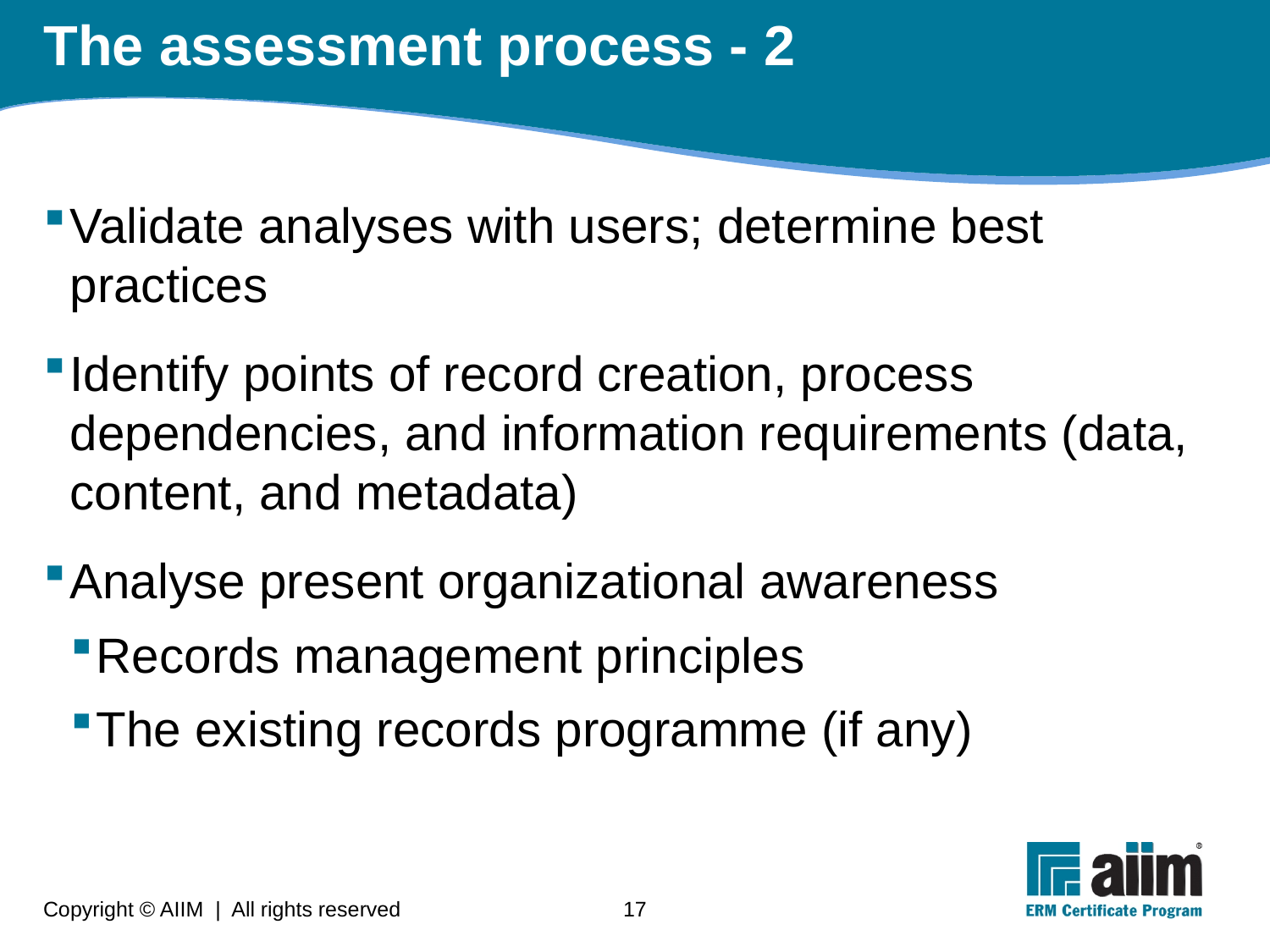

# The assessment process - 2
Validate analyses with users; determine best practices
Identify points of record creation, process dependencies, and information requirements (data, content, and metadata)
Analyse present organizational awareness
Records management principles
The existing records programme (if any)
Copyright © AIIM  |  All rights reserved